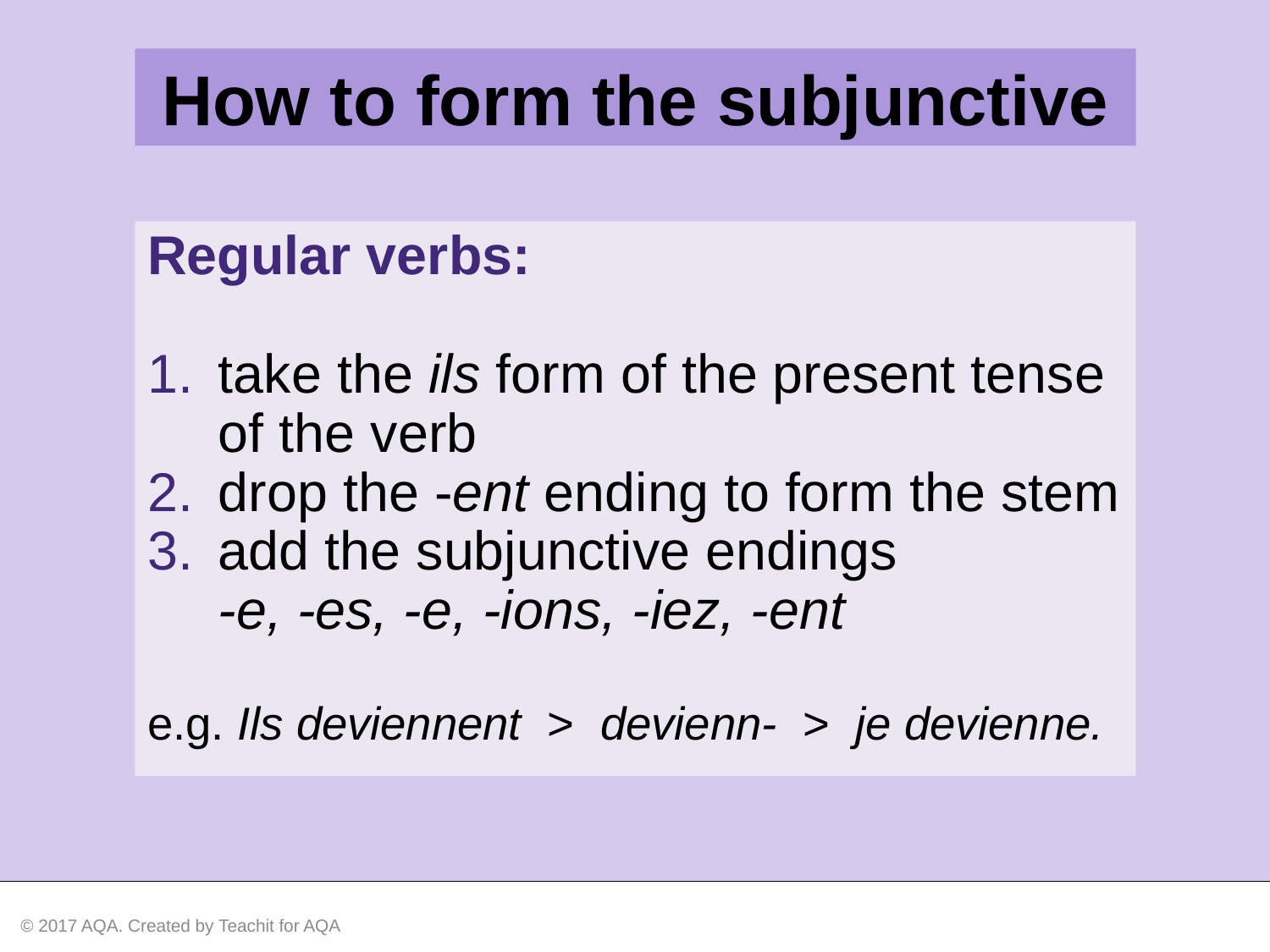

How to form the subjunctive
Regular verbs:

take the ils form of the present tense of the verb
drop the -ent ending to form the stem
add the subjunctive endings
-e, -es, -e, -ions, -iez, -ent

e.g. Ils deviennent  >  devienn-  >  je devienne.